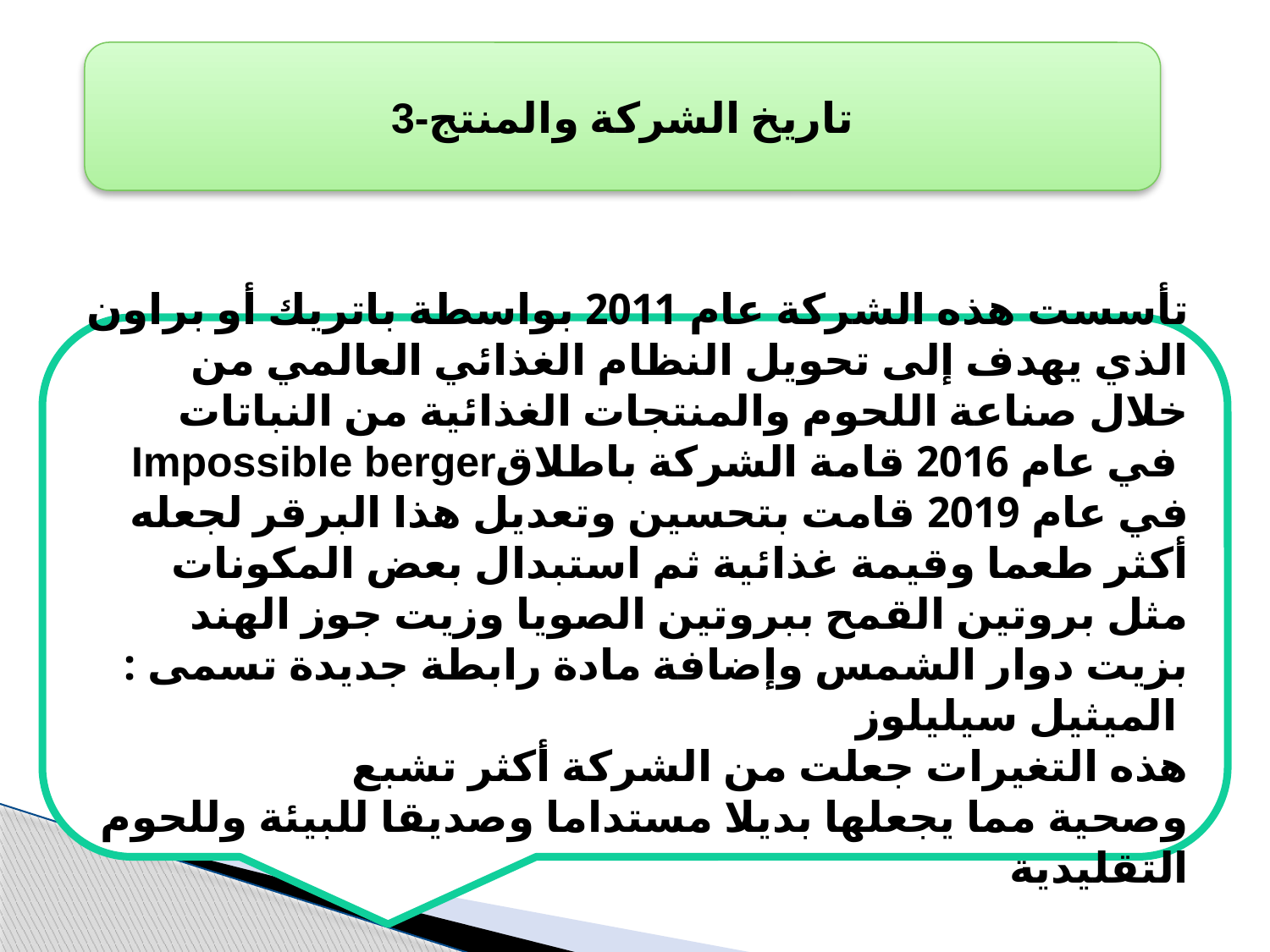

3-تاريخ الشركة والمنتج
تأسست هذه الشركة عام 2011 بواسطة باتريك أو براون الذي يهدف إلى تحويل النظام الغذائي العالمي من خلال صناعة اللحوم والمنتجات الغذائية من النباتات
Impossible bergerفي عام 2016 قامة الشركة باطلاق
في عام 2019 قامت بتحسين وتعديل هذا البرقر لجعله أكثر طعما وقيمة غذائية ثم استبدال بعض المكونات مثل بروتين القمح ببروتين الصويا وزيت جوز الهند بزيت دوار الشمس وإضافة مادة رابطة جديدة تسمى : الميثيل سيليلوز
		 هذه التغيرات جعلت من الشركة أكثر تشبع وصحية مما يجعلها بديلا مستداما وصديقا للبيئة وللحوم التقليدية